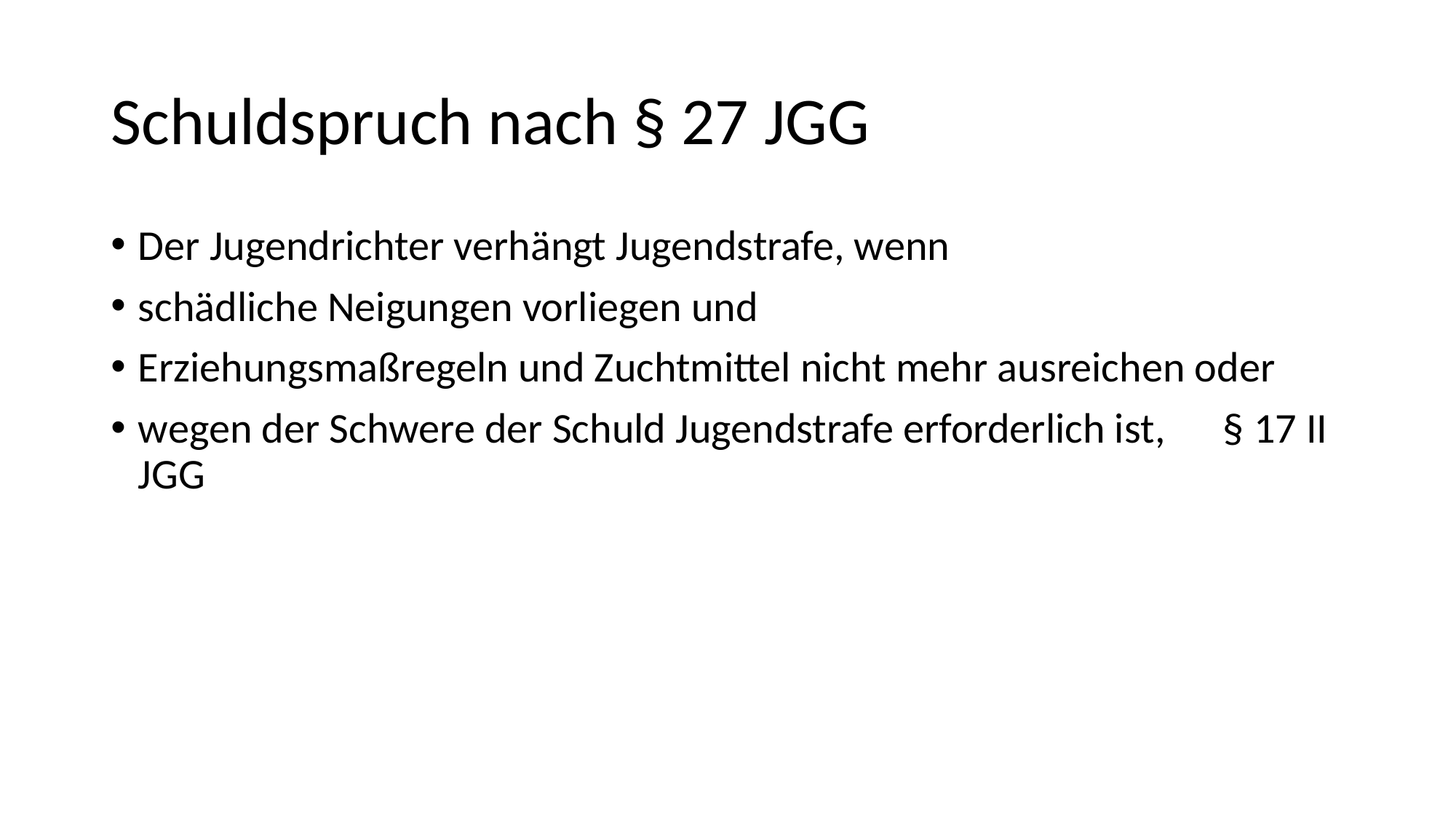

# Schuldspruch nach § 27 JGG
Der Jugendrichter verhängt Jugendstrafe, wenn
schädliche Neigungen vorliegen und
Erziehungsmaßregeln und Zuchtmittel nicht mehr ausreichen oder
wegen der Schwere der Schuld Jugendstrafe erforderlich ist,      § 17 II JGG